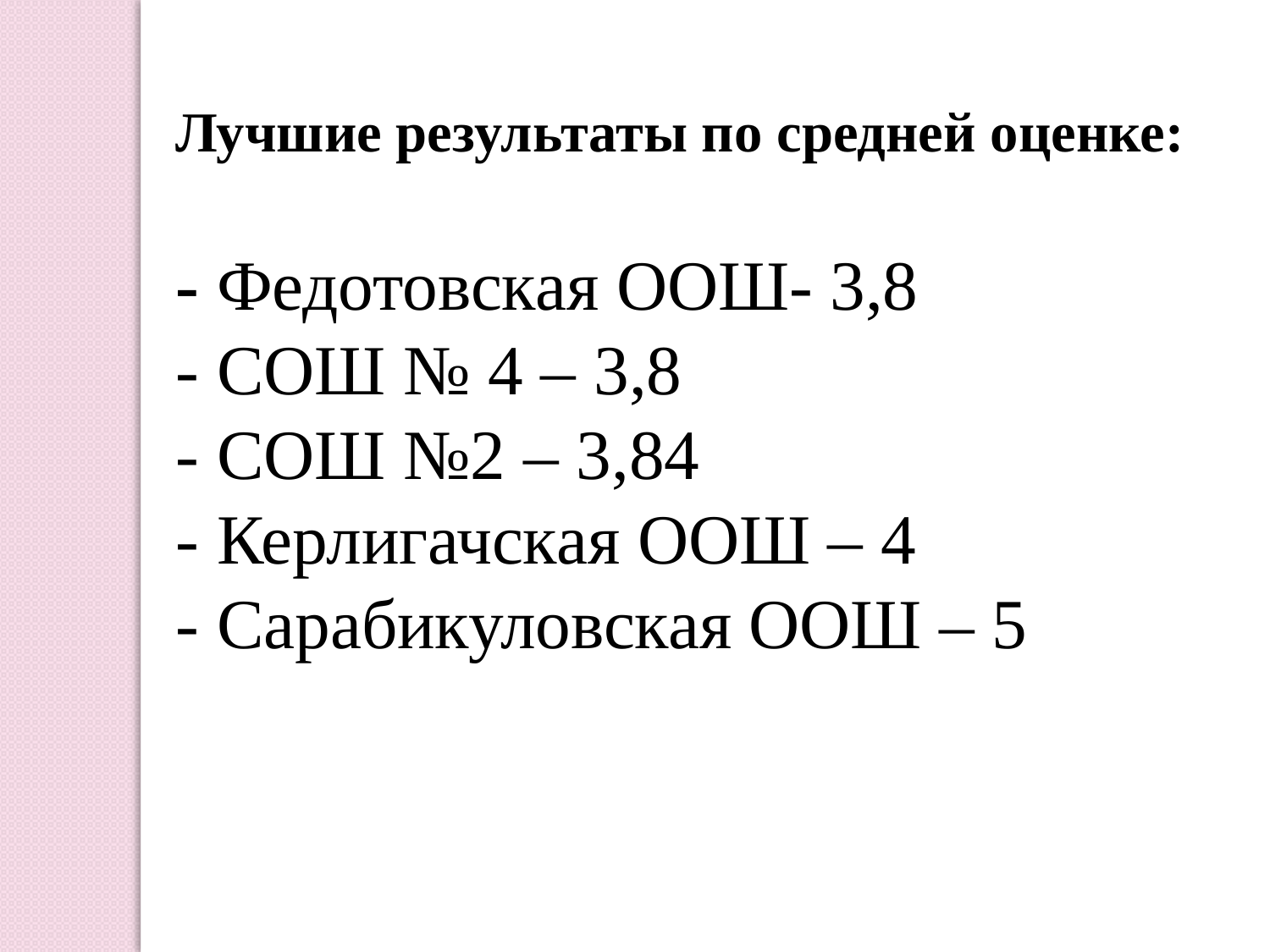

Лучшие результаты по средней оценке:

- Федотовская ООШ- 3,8
- СОШ № 4 – 3,8
- СОШ №2 – 3,84
- Керлигачская ООШ – 4
- Сарабикуловская ООШ – 5